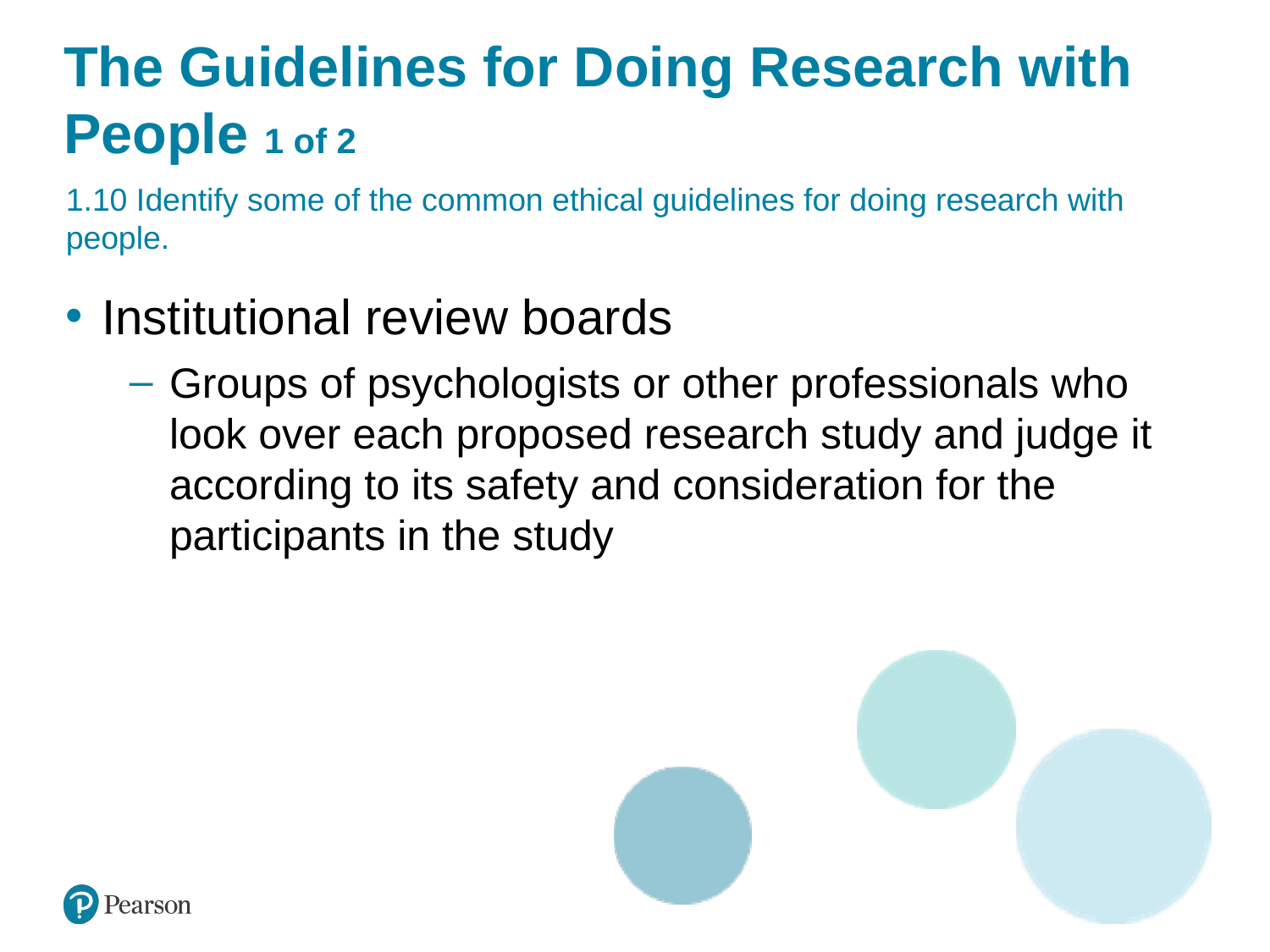

# The Guidelines for Doing Research with People 1 of 2
1.10 Identify some of the common ethical guidelines for doing research with
people.
Institutional review boards
Groups of psychologists or other professionals who look over each proposed research study and judge it according to its safety and consideration for the participants in the study